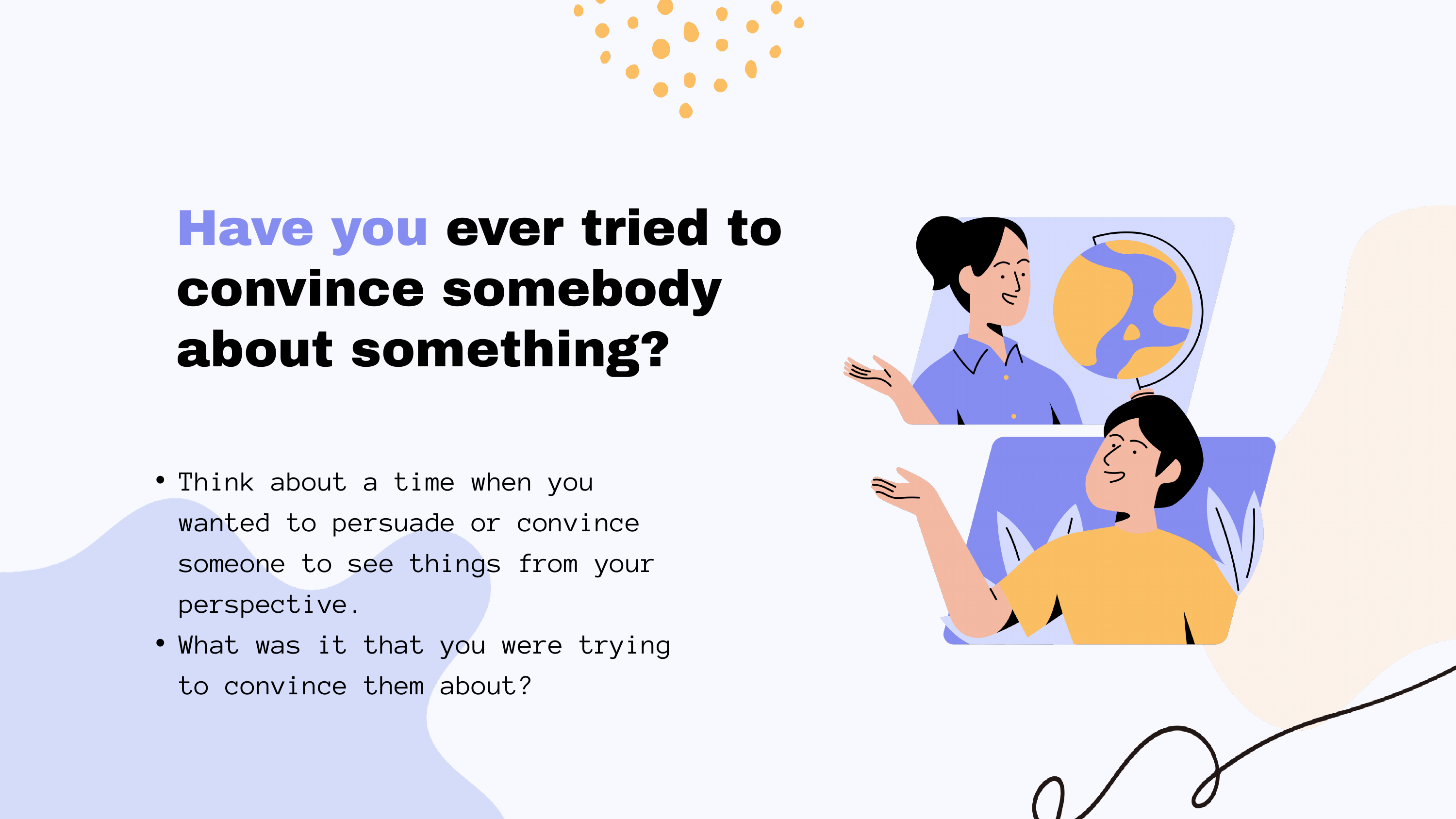

Have you ever tried to convince somebody about something?

Think about a time when you wanted to persuade or convince someone to see things from your perspective.
What was it that you were trying to convince them about?